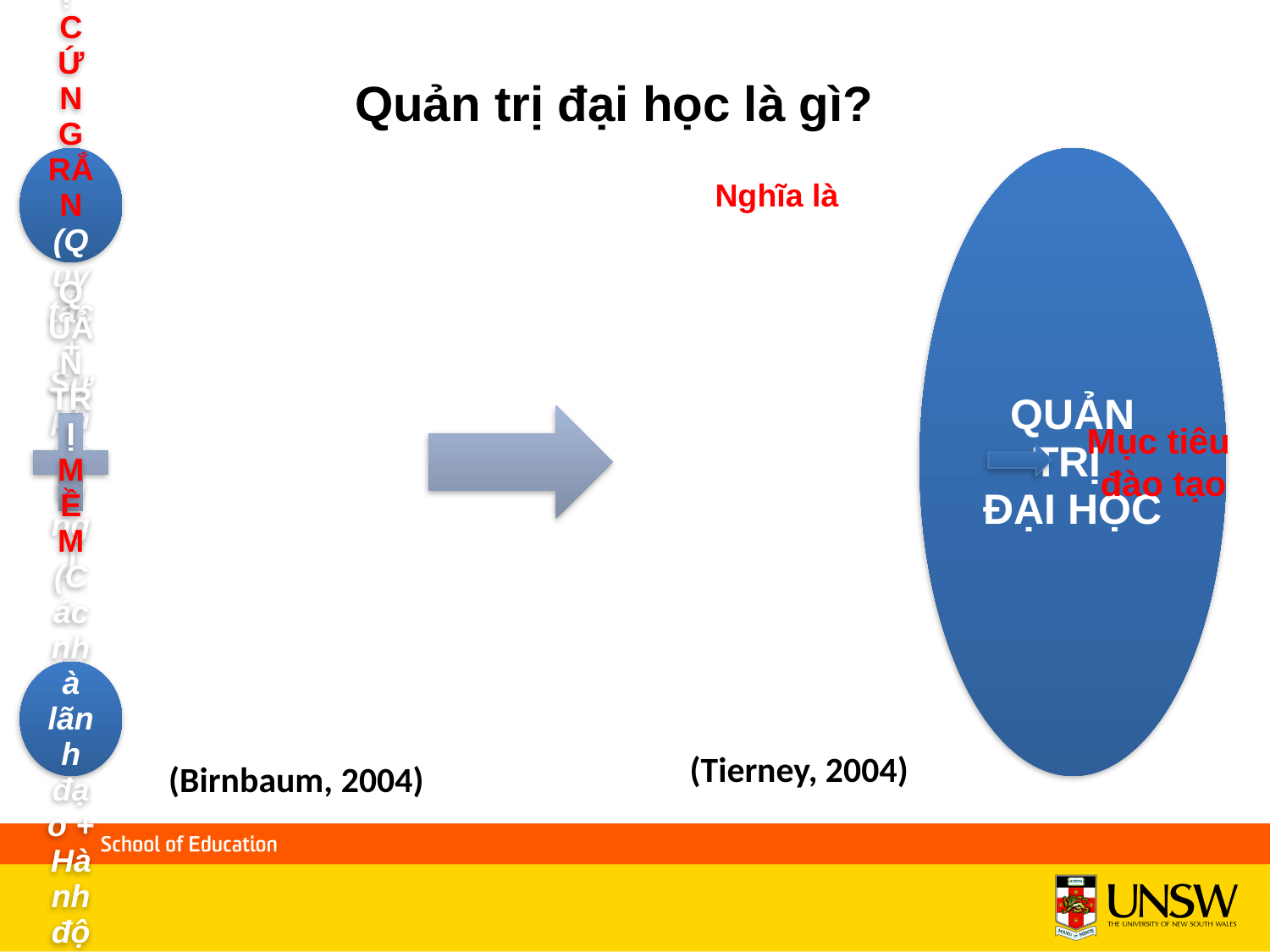

# Quản trị đại học là gì?
QUẢN TRỊ
ĐẠI HỌC
Nghĩa là
Mục tiêu
đào tạo

(Tierney, 2004)
(Birnbaum, 2004)